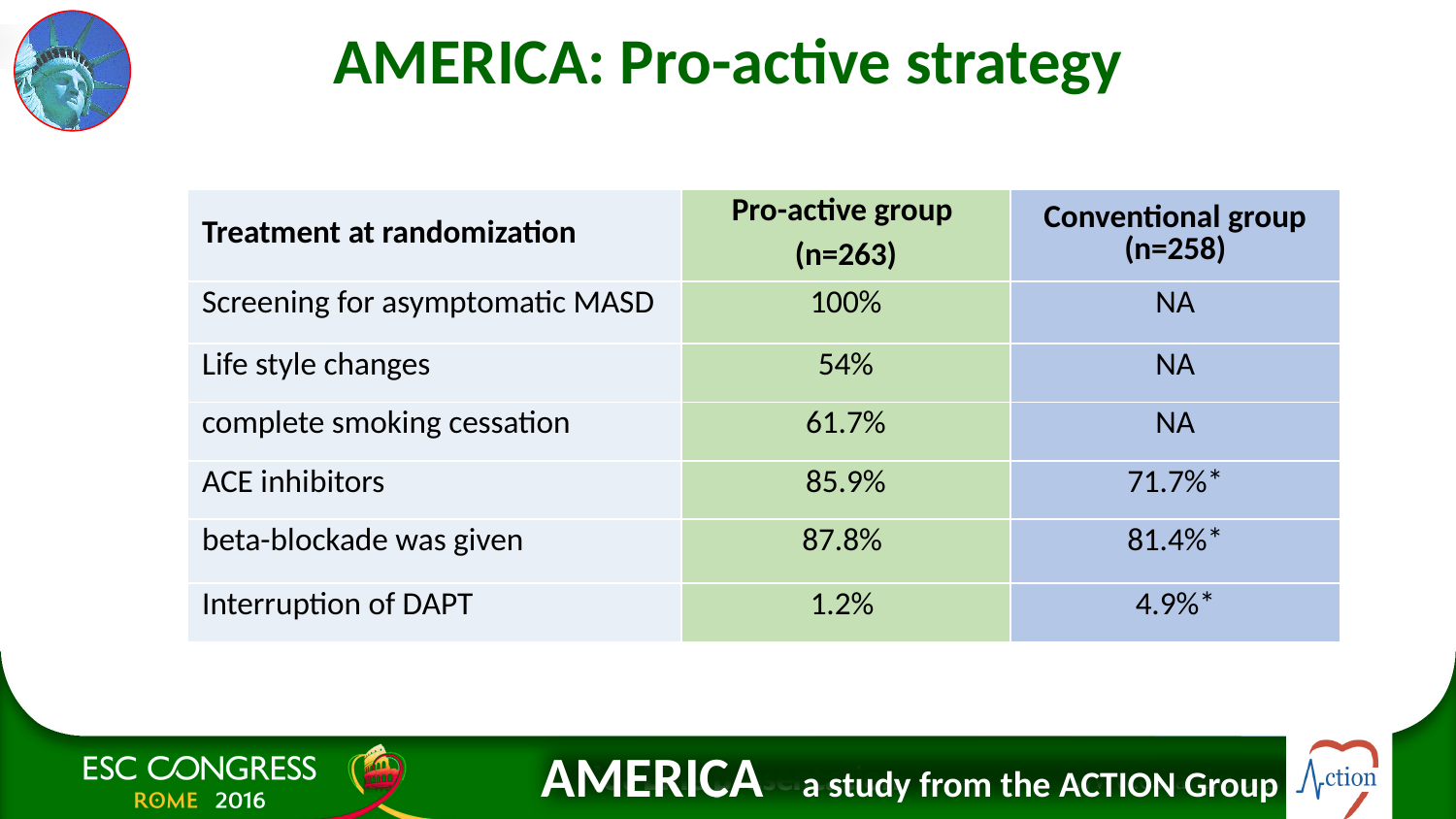

# AMERICA: Pro-active strategy
| Treatment at randomization | Pro-active group (n=263) | Conventional group (n=258) |
| --- | --- | --- |
| Screening for asymptomatic MASD | 100% | NA |
| Life style changes | 54% | NA |
| complete smoking cessation | 61.7% | NA |
| ACE inhibitors | 85.9% | 71.7%\* |
| beta-blockade was given | 87.8% | 81.4%\* |
| Interruption of DAPT | 1.2% | 4.9%\* |